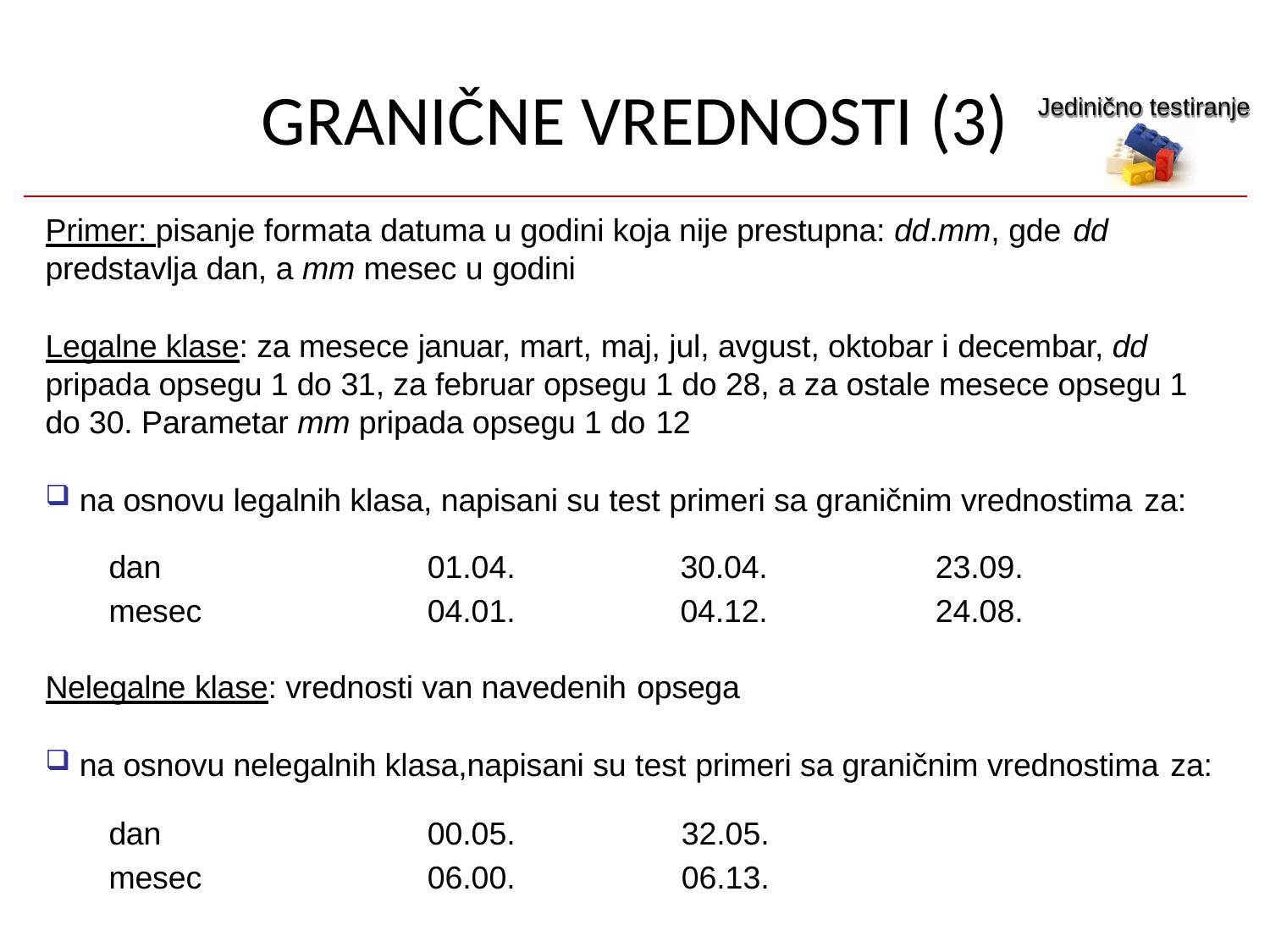

# GRANIČNE VREDNOSTI (3)

Jedinično testiranje

Primer: pisanje formata datuma u godini koja nije prestupna: dd.mm, gde dd
predstavlja dan, a mm mesec u godini

Legalne klase: za mesece januar, mart, maj, jul, avgust, oktobar i decembar, dd  pripada opsegu 1 do 31, za februar opsegu 1 do 28, a za ostale mesece opsegu 1  do 30. Parametar mm pripada opsegu 1 do 12

na osnovu legalnih klasa, napisani su test primeri sa graničnim vrednostima za:
| dan | 01.04. | 30.04. | 23.09. |
| --- | --- | --- | --- |
| mesec | 04.01. | 04.12. | 24.08. |
Nelegalne klase: vrednosti van navedenih opsega

na osnovu nelegalnih klasa,napisani su test primeri sa graničnim vrednostima za:
| dan | 00.05. | 32.05. |
| --- | --- | --- |
| mesec | 06.00. | 06.13. |